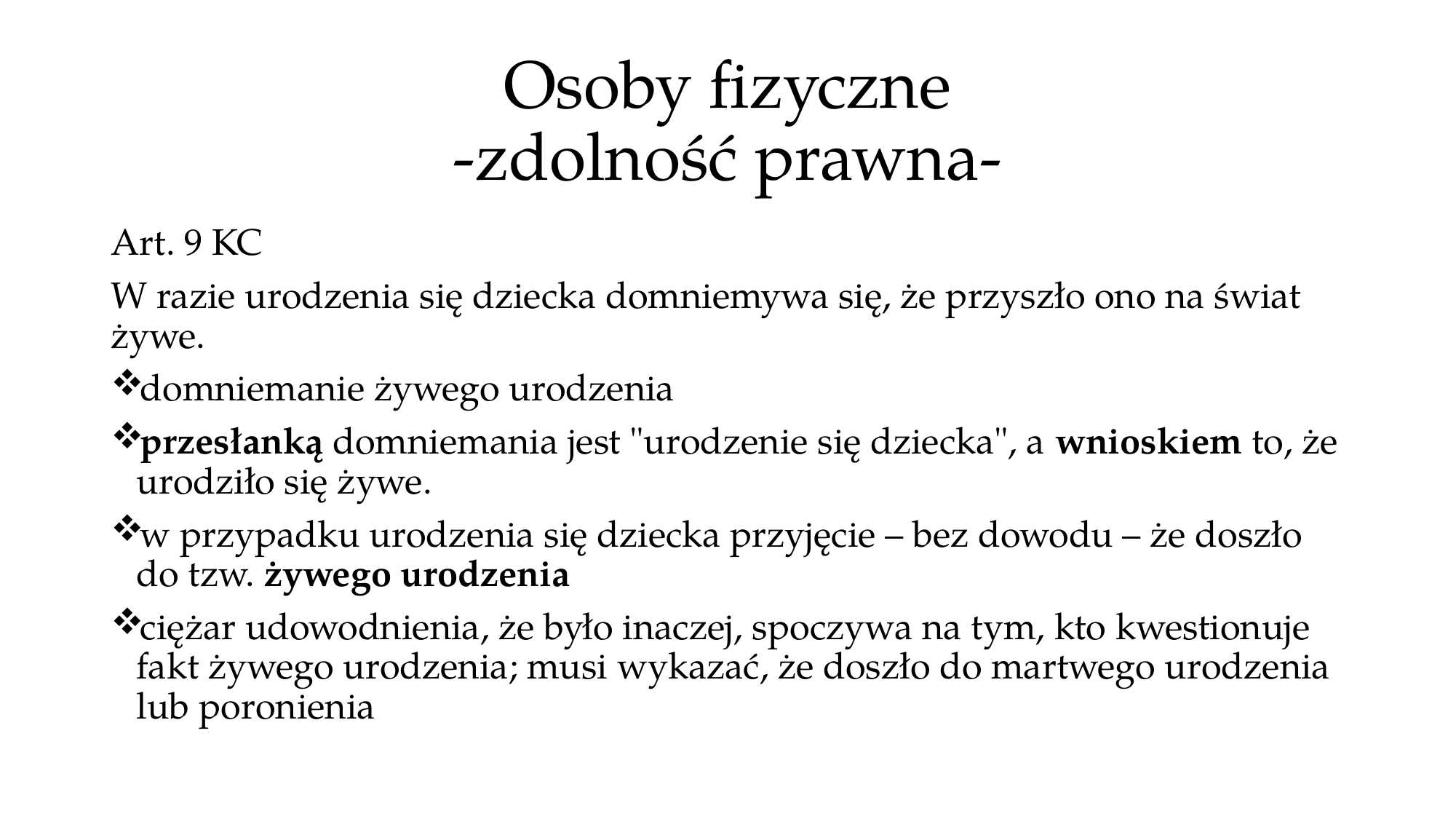

# Osoby fizyczne -zdolność prawna-
Art. 9 KC
W razie urodzenia się dziecka domniemywa się, że przyszło ono na świat żywe.
domniemanie żywego urodzenia
przesłanką domniemania jest "urodzenie się dziecka", a wnioskiem to, że urodziło się żywe.
w przypadku urodzenia się dziecka przyjęcie – bez dowodu – że doszło do tzw. żywego urodzenia
ciężar udowodnienia, że było inaczej, spoczywa na tym, kto kwestionuje fakt żywego urodzenia; musi wykazać, że doszło do martwego urodzenia lub poronienia